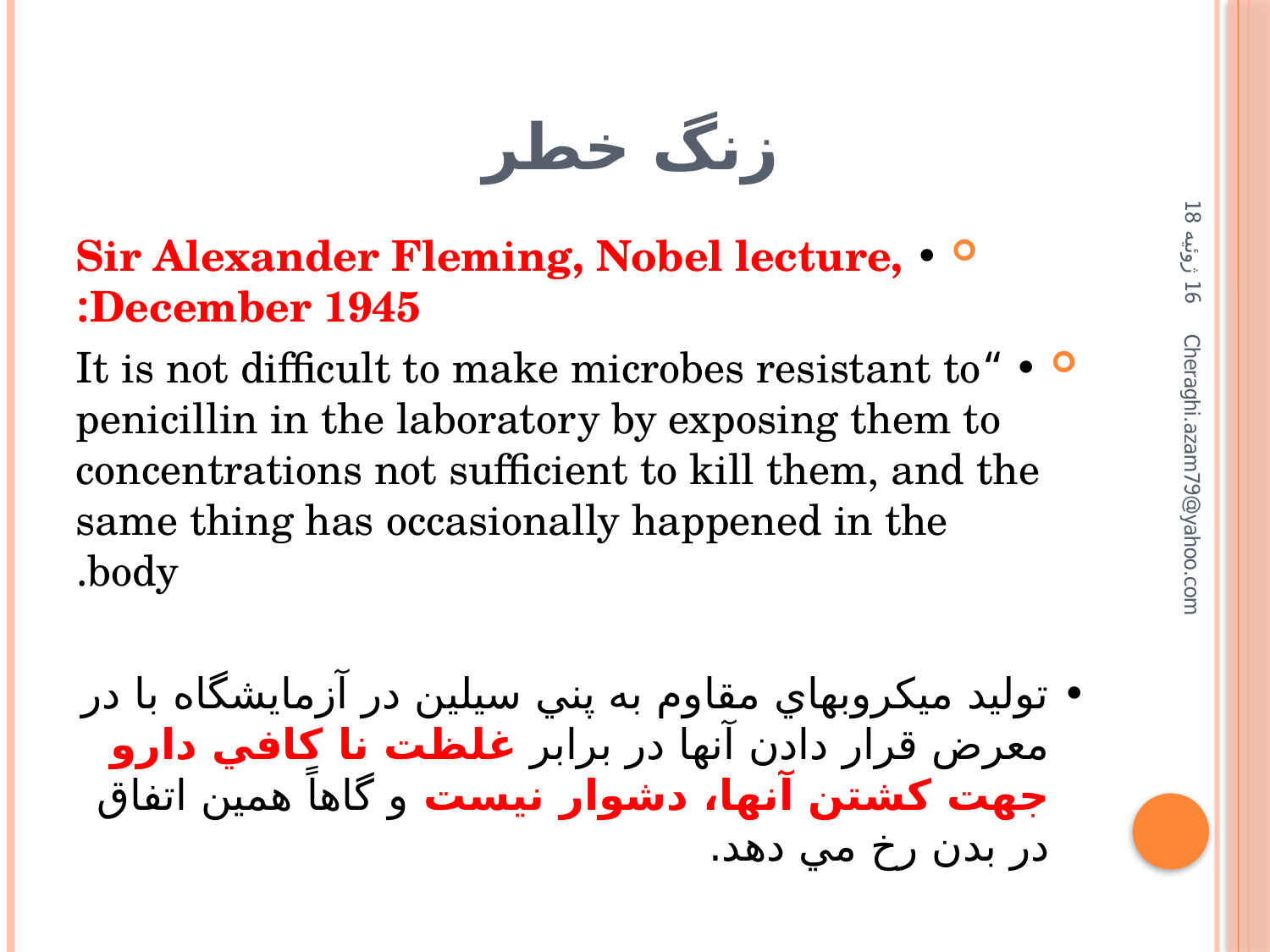

# زنگ خطر
16 ژوئيه 18
• Sir Alexander Fleming, Nobel lecture, December 1945:
• “It is not difficult to make microbes resistant to penicillin in the laboratory by exposing them to concentrations not sufficient to kill them, and the same thing has occasionally happened in the body.

• توليد ميكروبهاي مقاوم به پني سيلين در آزمايشگاه با در معرض قرار دادن آنها در برابر غلظت نا كافي دارو جهت كشتن آنها، دشوار نيست و گاهاً همين اتفاق در بدن رخ مي دهد.
Cheraghi.azam79@yahoo.com